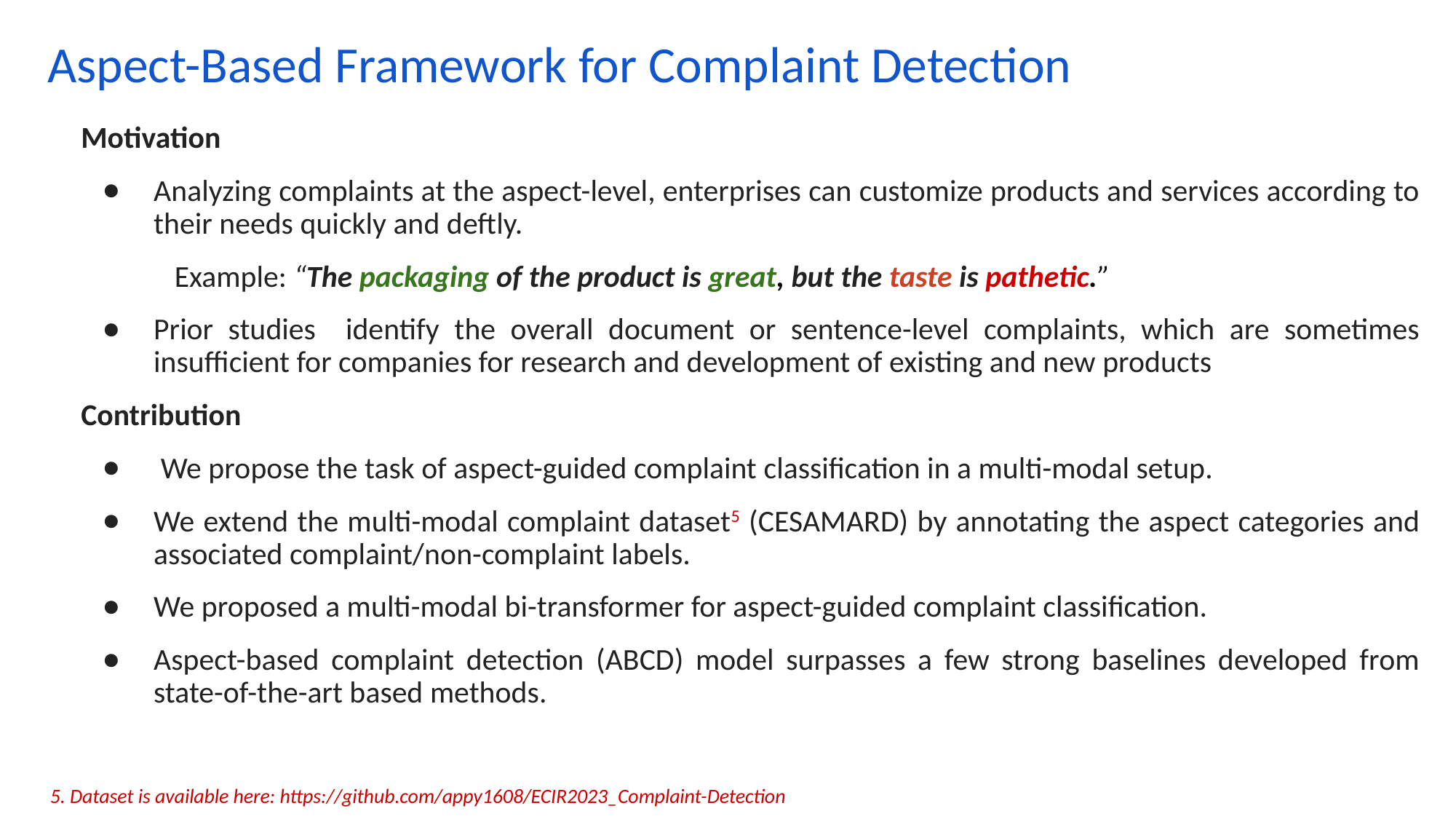

Aspect-Based Framework for Complaint Detection
Motivation
Analyzing complaints at the aspect-level, enterprises can customize products and services according to their needs quickly and deftly.
   Example: “The packaging of the product is great, but the taste is pathetic.”
Prior studies  identify the overall document or sentence-level complaints, which are sometimes insufficient for companies for research and development of existing and new products
Contribution
 We propose the task of aspect-guided complaint classification in a multi-modal setup.
We extend the multi-modal complaint dataset5 (CESAMARD) by annotating the aspect categories and associated complaint/non-complaint labels.
We proposed a multi-modal bi-transformer for aspect-guided complaint classification.
Aspect-based complaint detection (ABCD) model surpasses a few strong baselines developed from state-of-the-art based methods.
5. Dataset is available here: https://github.com/appy1608/ECIR2023_Complaint-Detection